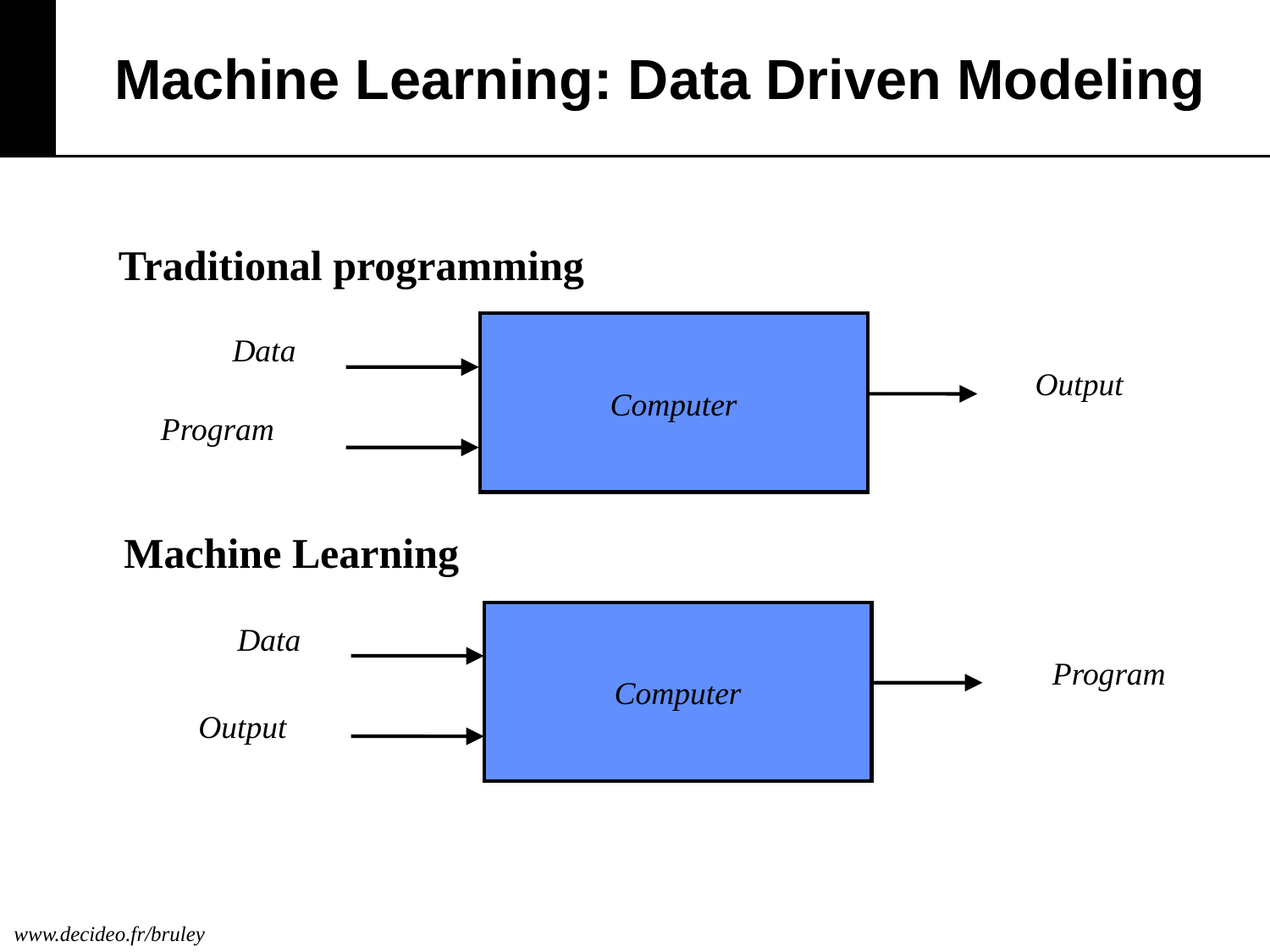

# Machine Learning: Data Driven Modeling
Traditional programming
Computer
Data
Output

Program

Machine Learning
Computer
Data
Program

Output